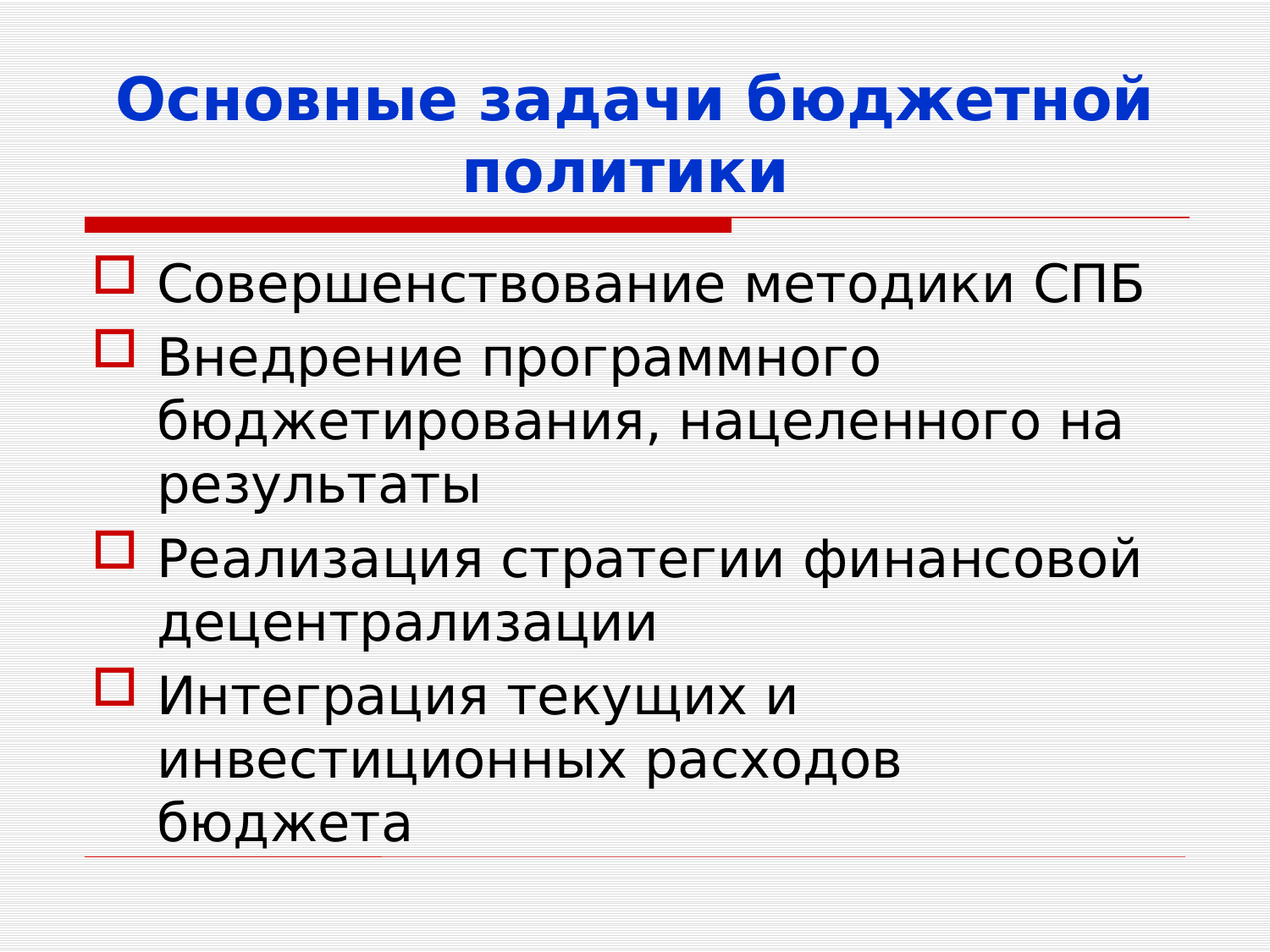

# Основные задачи бюджетной политики
Совершенствование методики СПБ
Внедрение программного бюджетирования, нацеленного на результаты
Реализация стратегии финансовой децентрализации
Интеграция текущих и инвестиционных расходов бюджета